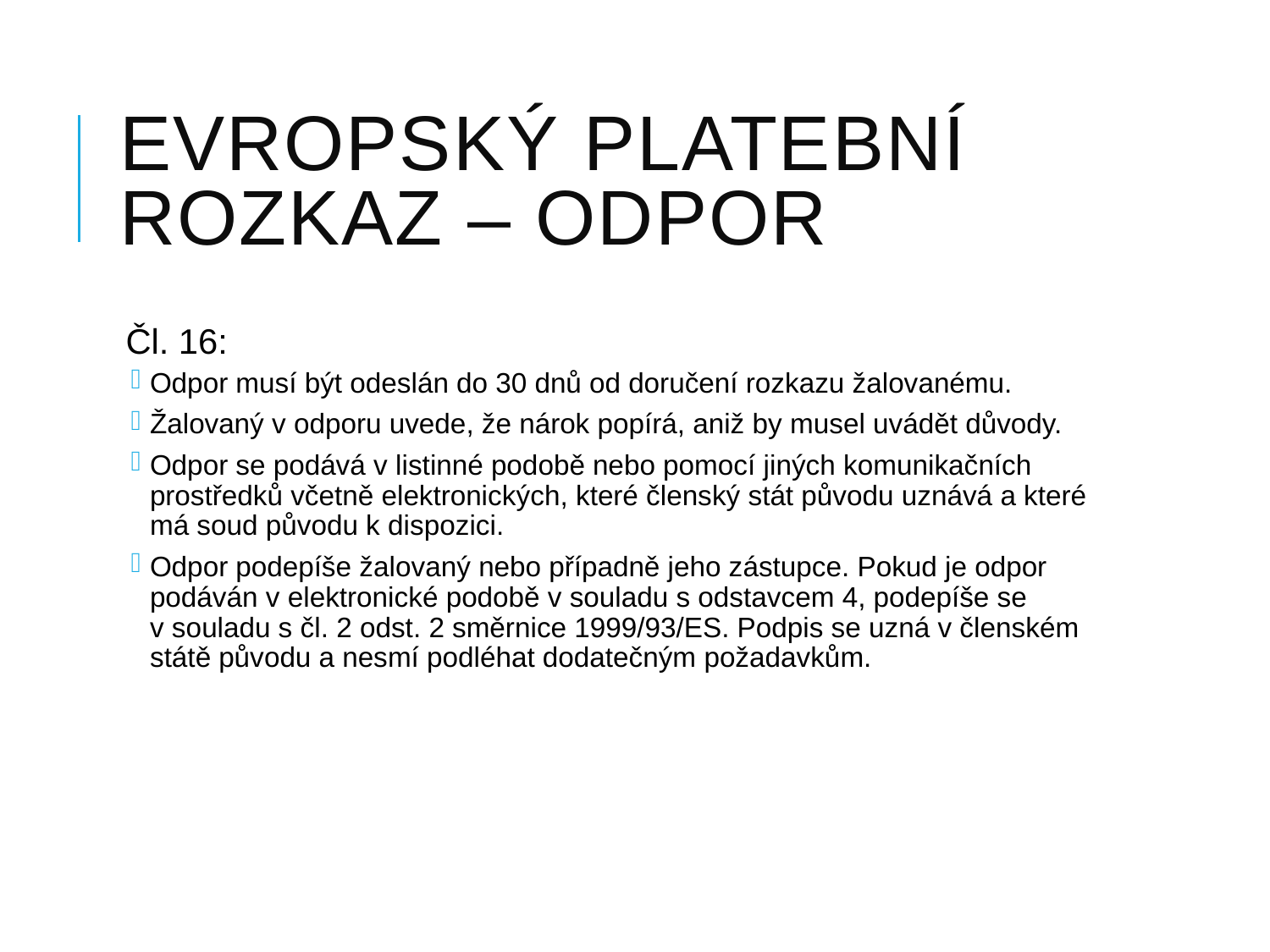

# Evropský platební rozkaz – odpor
Čl. 16:
Odpor musí být odeslán do 30 dnů od doručení rozkazu žalovanému.
Žalovaný v odporu uvede, že nárok popírá, aniž by musel uvádět důvody.
Odpor se podává v listinné podobě nebo pomocí jiných komunikačních prostředků včetně elektronických, které členský stát původu uznává a které má soud původu k dispozici.
Odpor podepíše žalovaný nebo případně jeho zástupce. Pokud je odpor podáván v elektronické podobě v souladu s odstavcem 4, podepíše se v souladu s čl. 2 odst. 2 směrnice 1999/93/ES. Podpis se uzná v členském státě původu a nesmí podléhat dodatečným požadavkům.